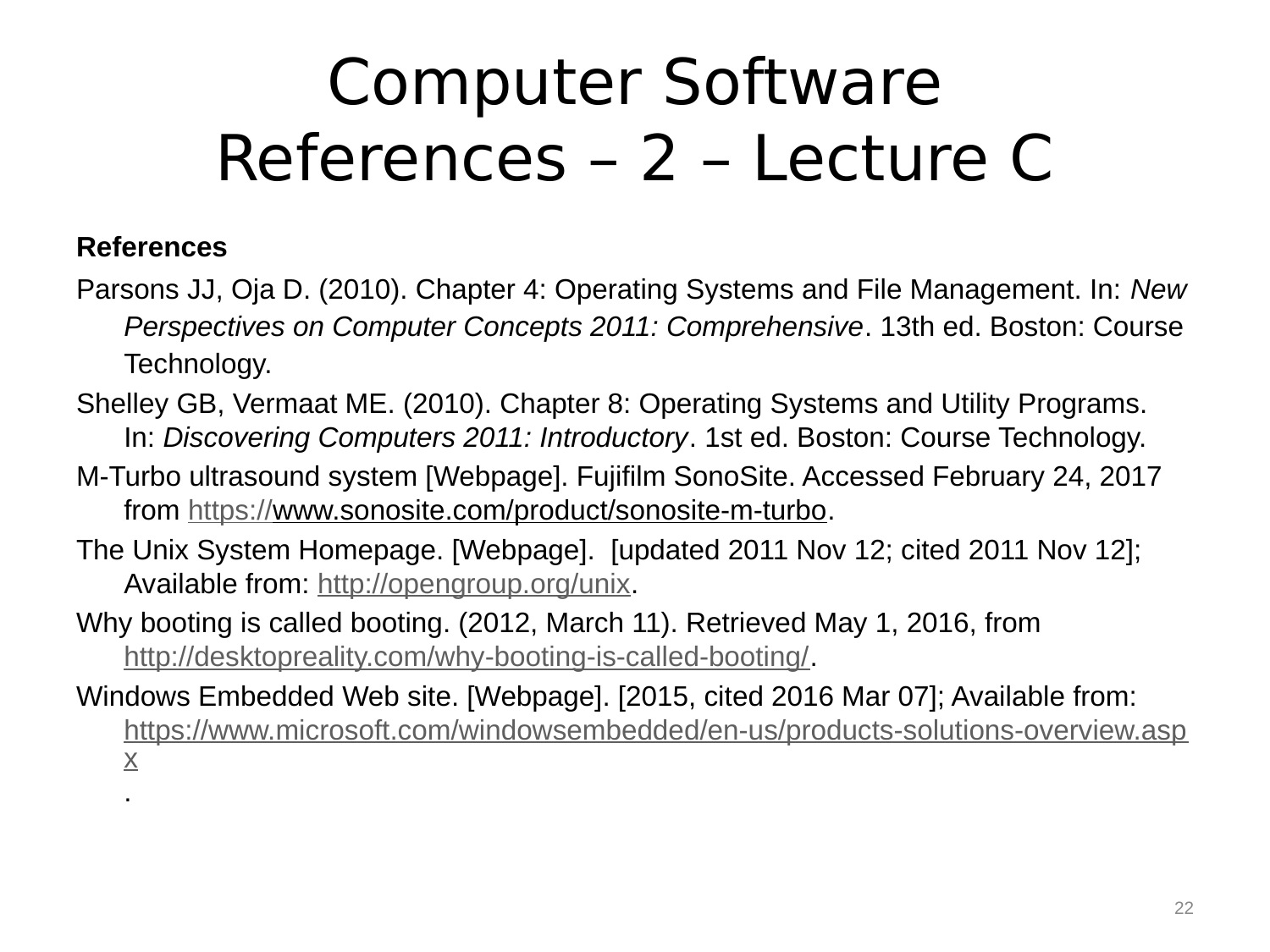

# Computer Software References – 2 – Lecture C
References
Parsons JJ, Oja D. (2010). Chapter 4: Operating Systems and File Management. In: New Perspectives on Computer Concepts 2011: Comprehensive. 13th ed. Boston: Course Technology.
Shelley GB, Vermaat ME. (2010). Chapter 8: Operating Systems and Utility Programs.  In: Discovering Computers 2011: Introductory. 1st ed. Boston: Course Technology.
M-Turbo ultrasound system [Webpage]. Fujifilm SonoSite. Accessed February 24, 2017 from https://www.sonosite.com/product/sonosite-m-turbo.
The Unix System Homepage. [Webpage].  [updated 2011 Nov 12; cited 2011 Nov 12]; Available from: http://opengroup.org/unix.
Why booting is called booting. (2012, March 11). Retrieved May 1, 2016, from http://desktopreality.com/why-booting-is-called-booting/.
Windows Embedded Web site. [Webpage]. [2015, cited 2016 Mar 07]; Available from: https://www.microsoft.com/windowsembedded/en-us/products-solutions-overview.aspx.
22